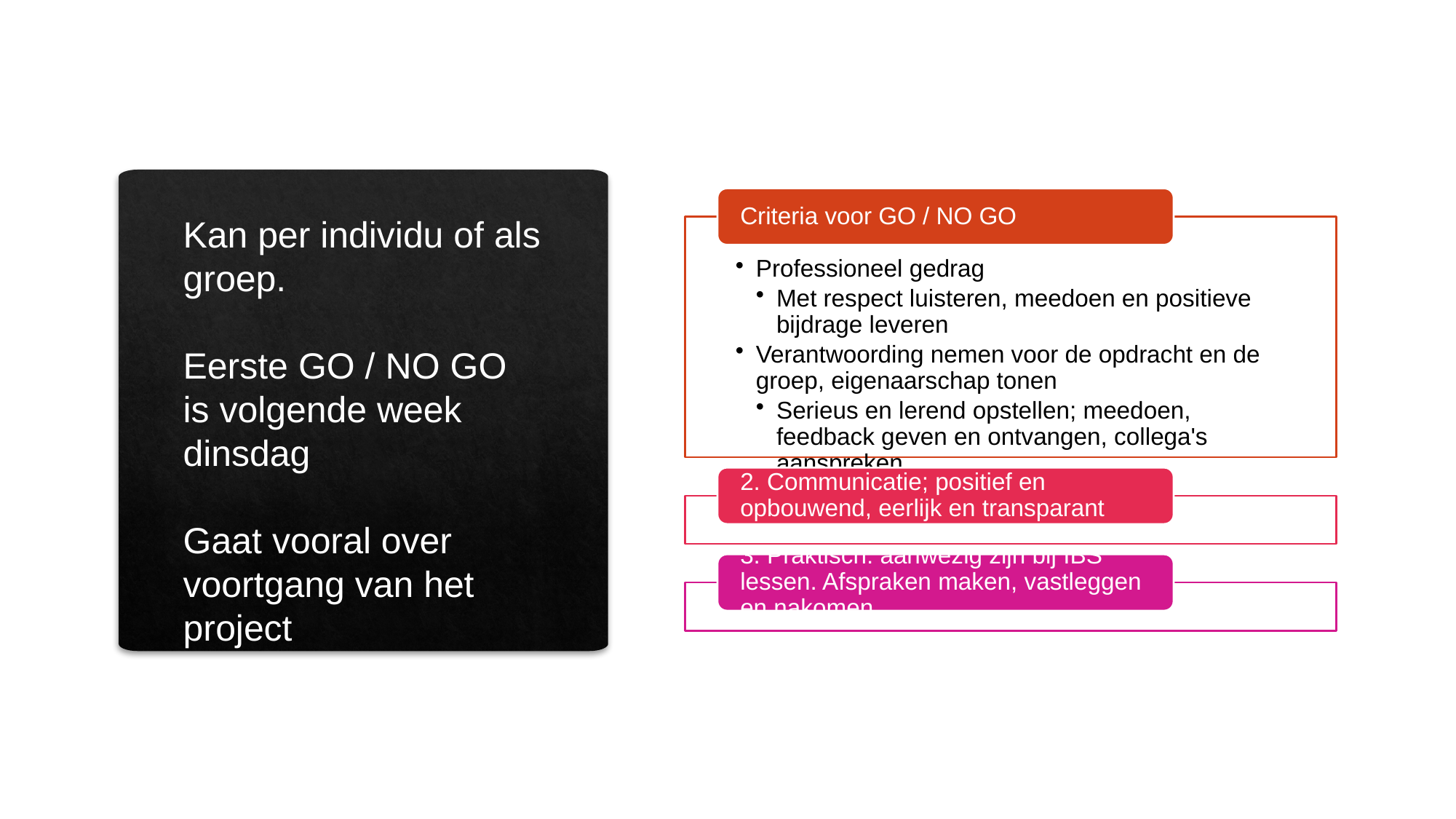

Professioneel gedrag
Met respect luisteren, meedoen en positieve bijdrage leveren
Verantwoording nemen voor de opdracht en de groep, eigenaarschap tonen
Serieus en lerend opstellen; meedoen, feedback geven en ontvangen, collega's aanspreken.
Criteria voor GO / NO GO
2. Communicatie; positief en opbouwend, eerlijk en transparant
3. Praktisch: aanwezig zijn bij IBS lessen. Afspraken maken, vastleggen en nakomen.

Kan per individu of als groep.

Eerste GO / NO GO is volgende week dinsdag

Gaat vooral over voortgang van het project